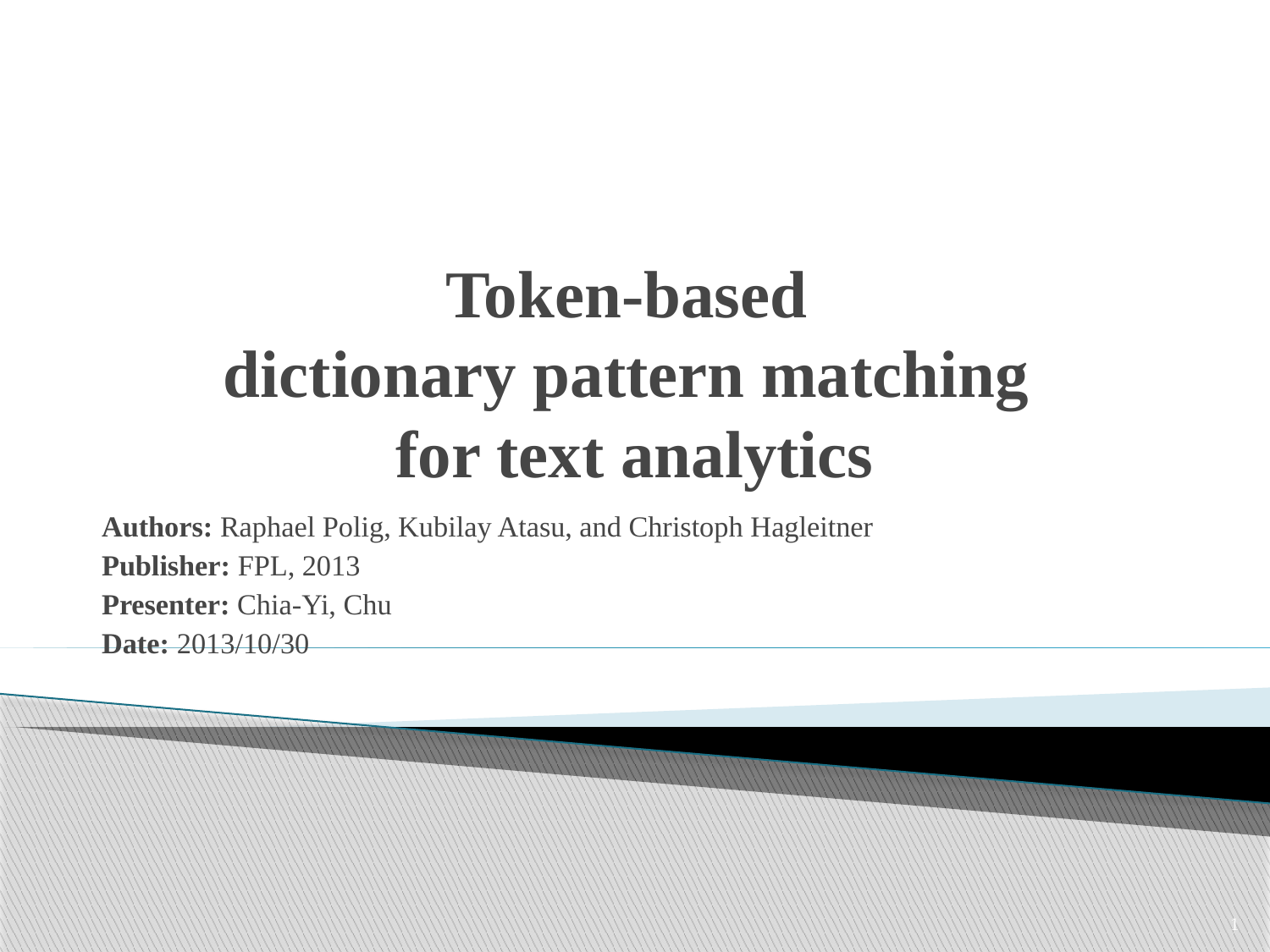

# Token-based dictionary pattern matching for text analytics
Authors: Raphael Polig, Kubilay Atasu, and Christoph Hagleitner
Publisher: FPL, 2013
Presenter: Chia-Yi, Chu
Date: 2013/10/30
1